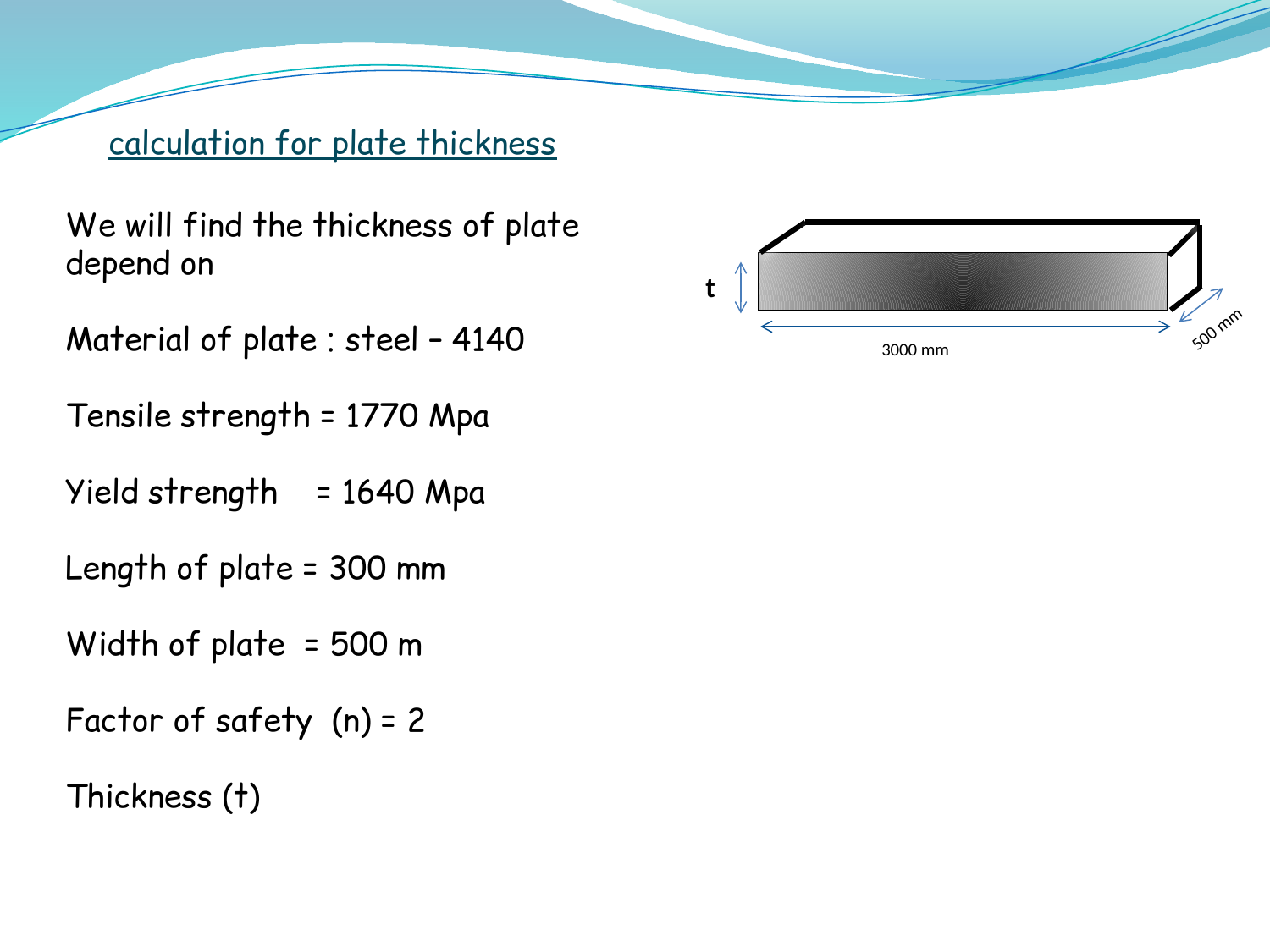

calculation for plate thickness
We will find the thickness of plate depend on

Material of plate : steel – 4140

Tensile strength = 1770 Mpa

Yield strength    = 1640 Mpa

Length of plate = 300 mm

Width of plate  = 500 m

Factor of safety  (n) = 2

Thickness (t)

t
500 mm
3000 mm